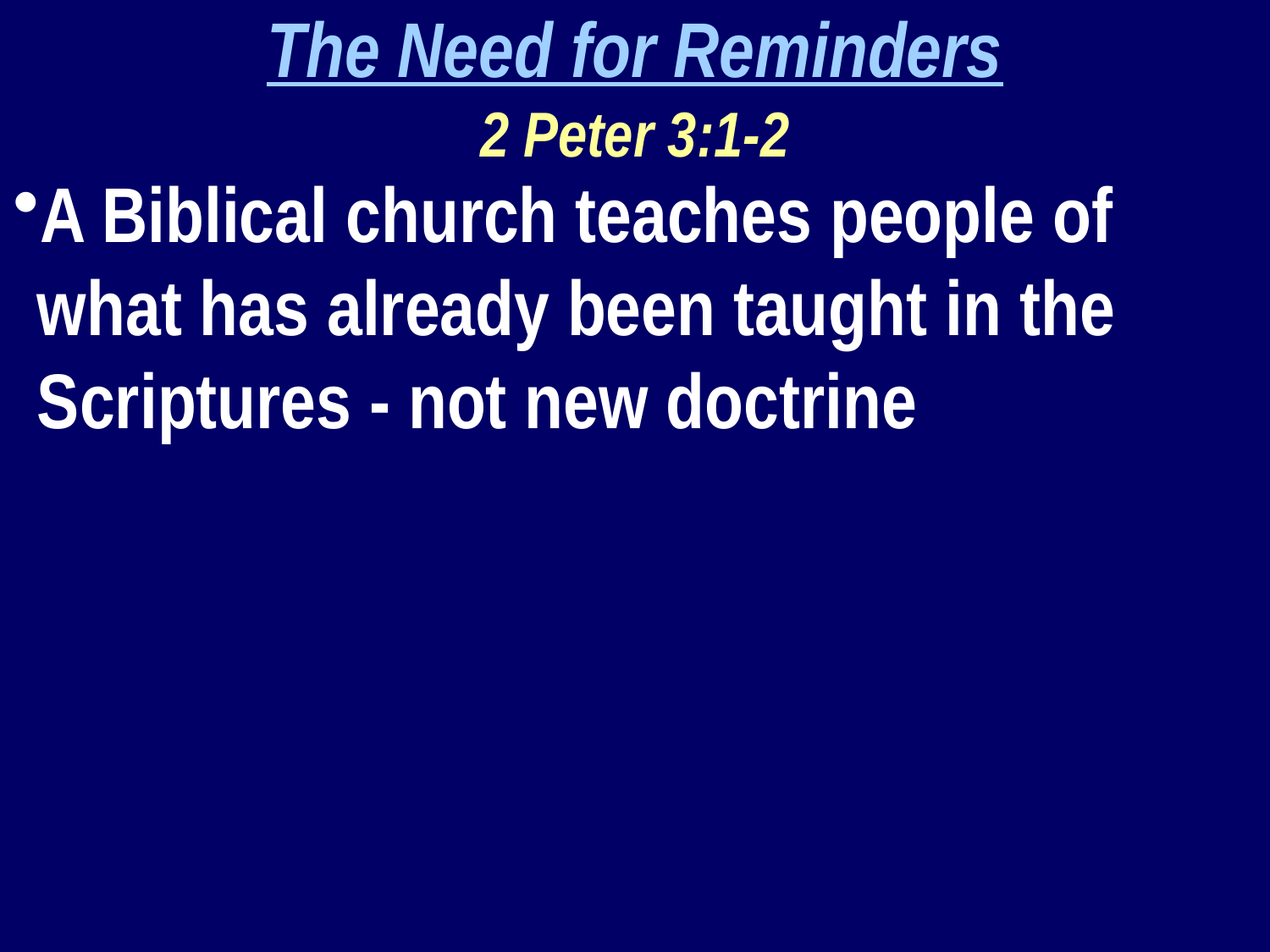

The Need for Reminders
2 Peter 3:1-2
A Biblical church teaches people of what has already been taught in the Scriptures - not new doctrine